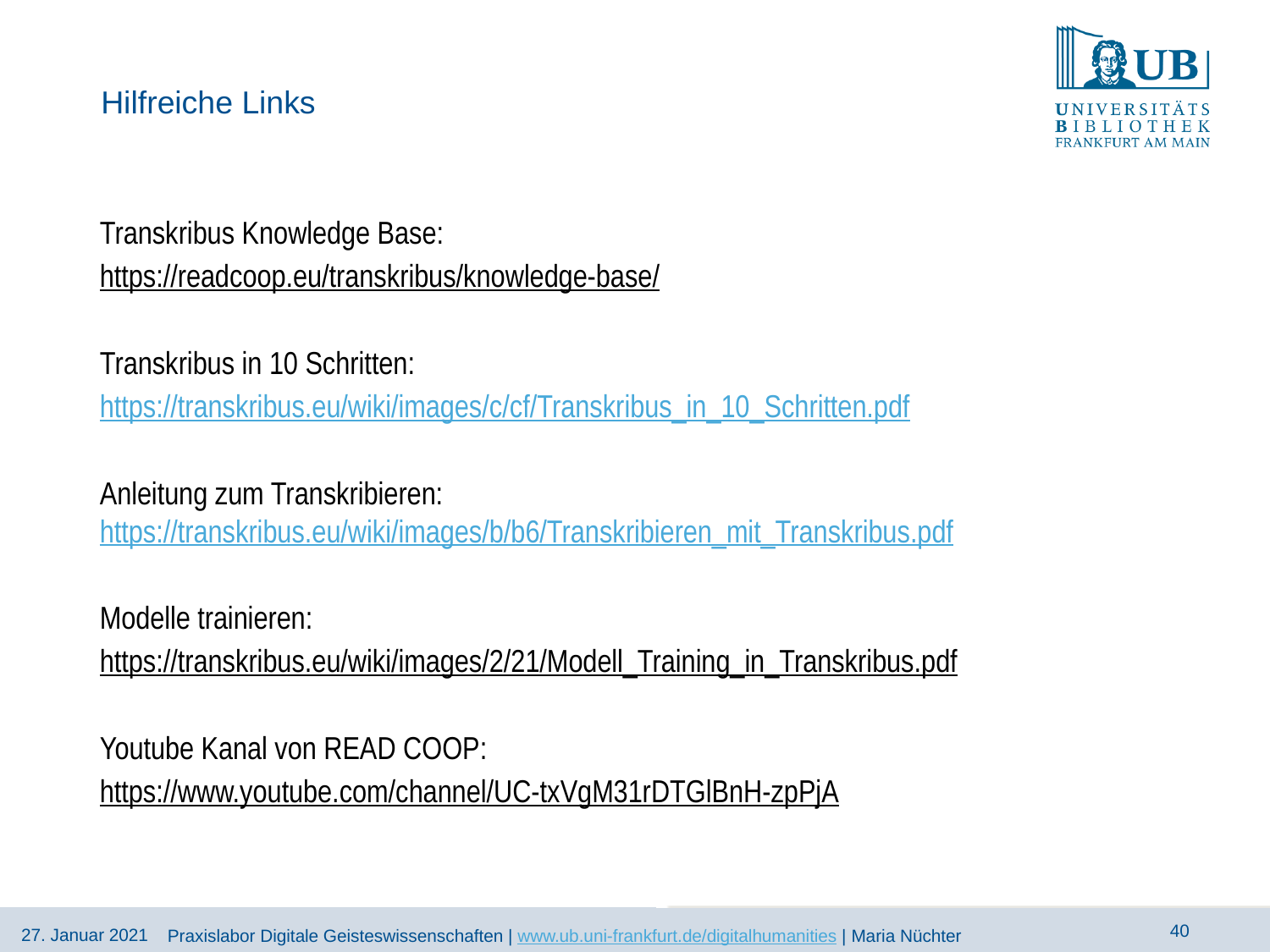

# Hilfreiche Links
Transkribus Knowledge Base:
https://readcoop.eu/transkribus/knowledge-base/

Transkribus in 10 Schritten:
https://transkribus.eu/wiki/images/c/cf/Transkribus_in_10_Schritten.pdf

Anleitung zum Transkribieren: https://transkribus.eu/wiki/images/b/b6/Transkribieren_mit_Transkribus.pdf

Modelle trainieren:
https://transkribus.eu/wiki/images/2/21/Modell_Training_in_Transkribus.pdf

Youtube Kanal von READ COOP:
https://www.youtube.com/channel/UC-txVgM31rDTGlBnH-zpPjA
Praxislabor Digitale Geisteswissenschaften | www.ub.uni-frankfurt.de/digitalhumanities | Maria Nüchter